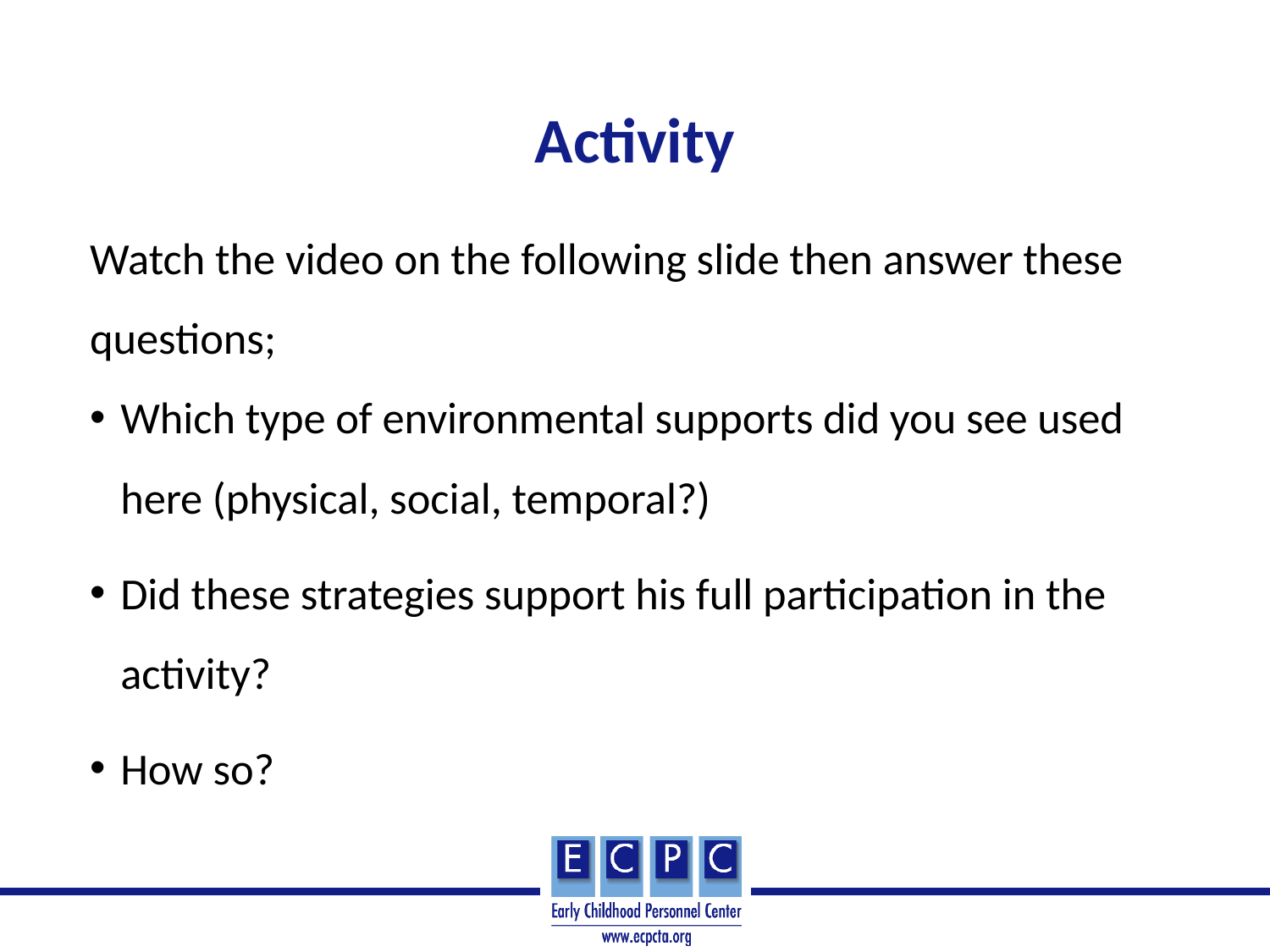

# Activity
Watch the video on the following slide then answer these questions;
Which type of environmental supports did you see used here (physical, social, temporal?)
Did these strategies support his full participation in the activity?
How so?